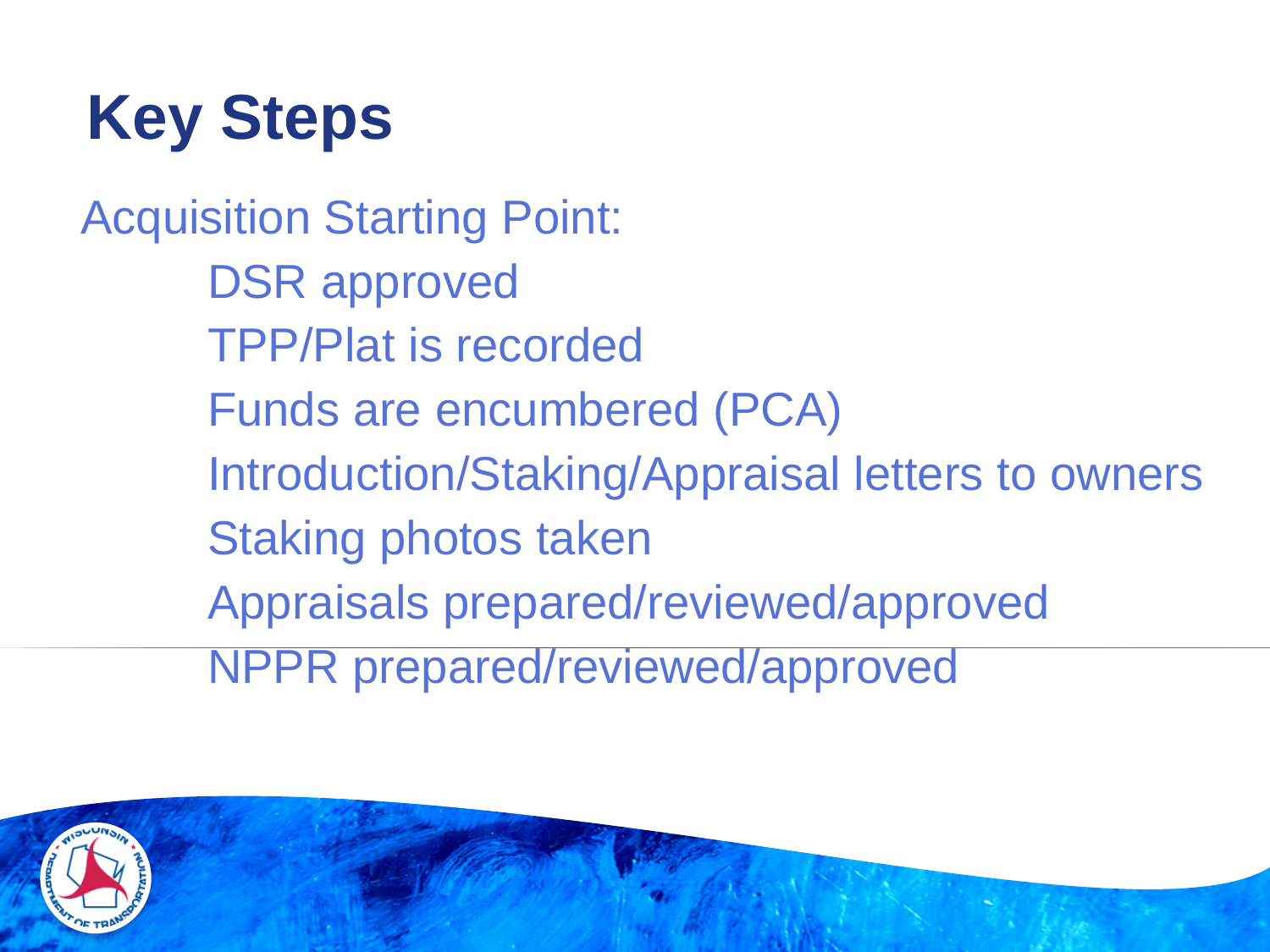

# Key Steps
Acquisition Starting Point:
	DSR approved
	TPP/Plat is recorded
	Funds are encumbered (PCA)
	Introduction/Staking/Appraisal letters to owners
	Staking photos taken
	Appraisals prepared/reviewed/approved
	NPPR prepared/reviewed/approved